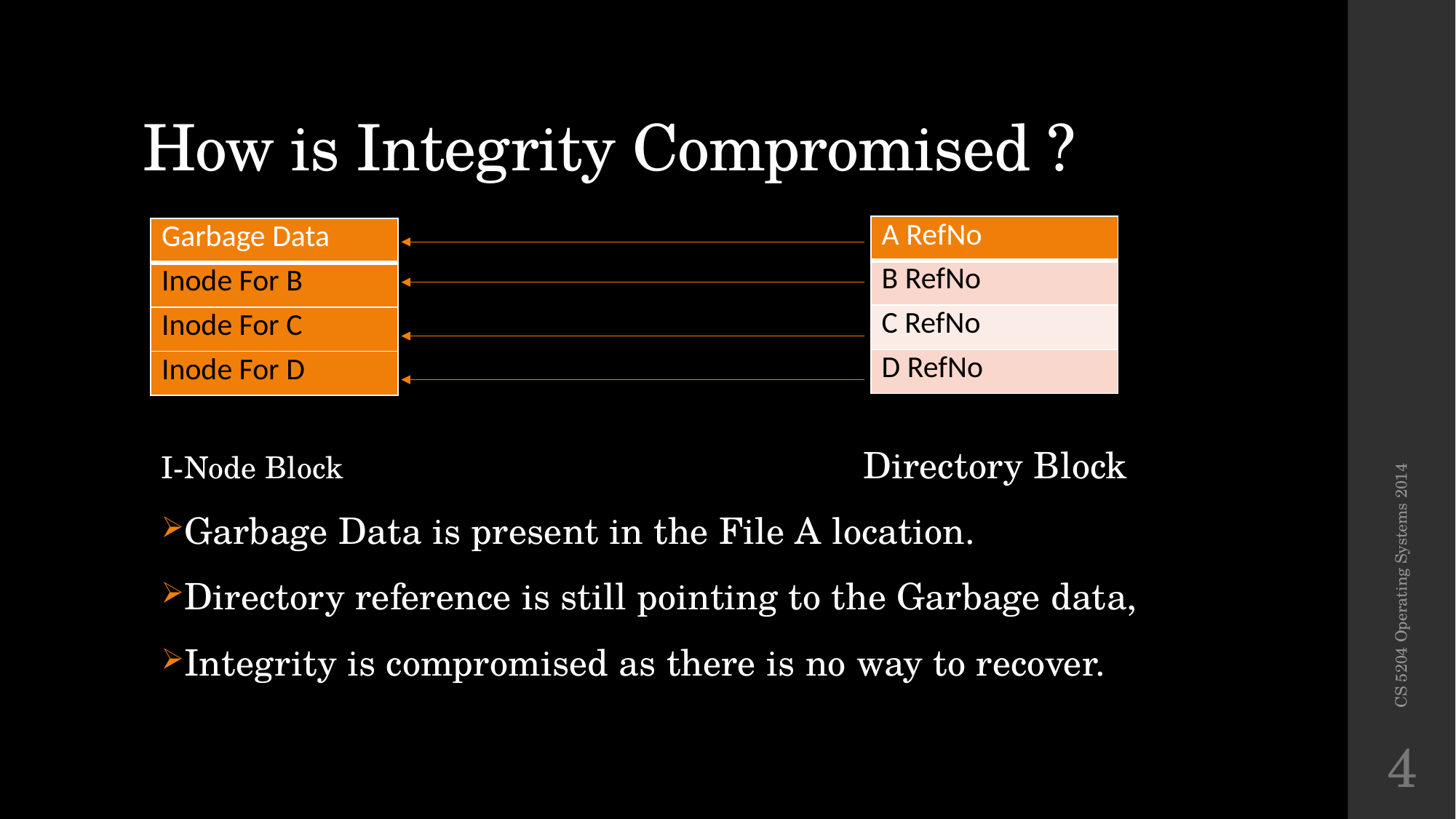

How is Integrity Compromised ?
| A RefNo |
| --- |
| B RefNo |
| C RefNo |
| D RefNo |

I-Node Block					      Directory Block
Garbage Data is present in the File A location.
Directory reference is still pointing to the Garbage data,
Integrity is compromised as there is no way to recover.
| Garbage Data |
| --- |
| Inode For B |
| Inode For C |
| Inode For D |
CS 5204 Operating Systems 2014
4